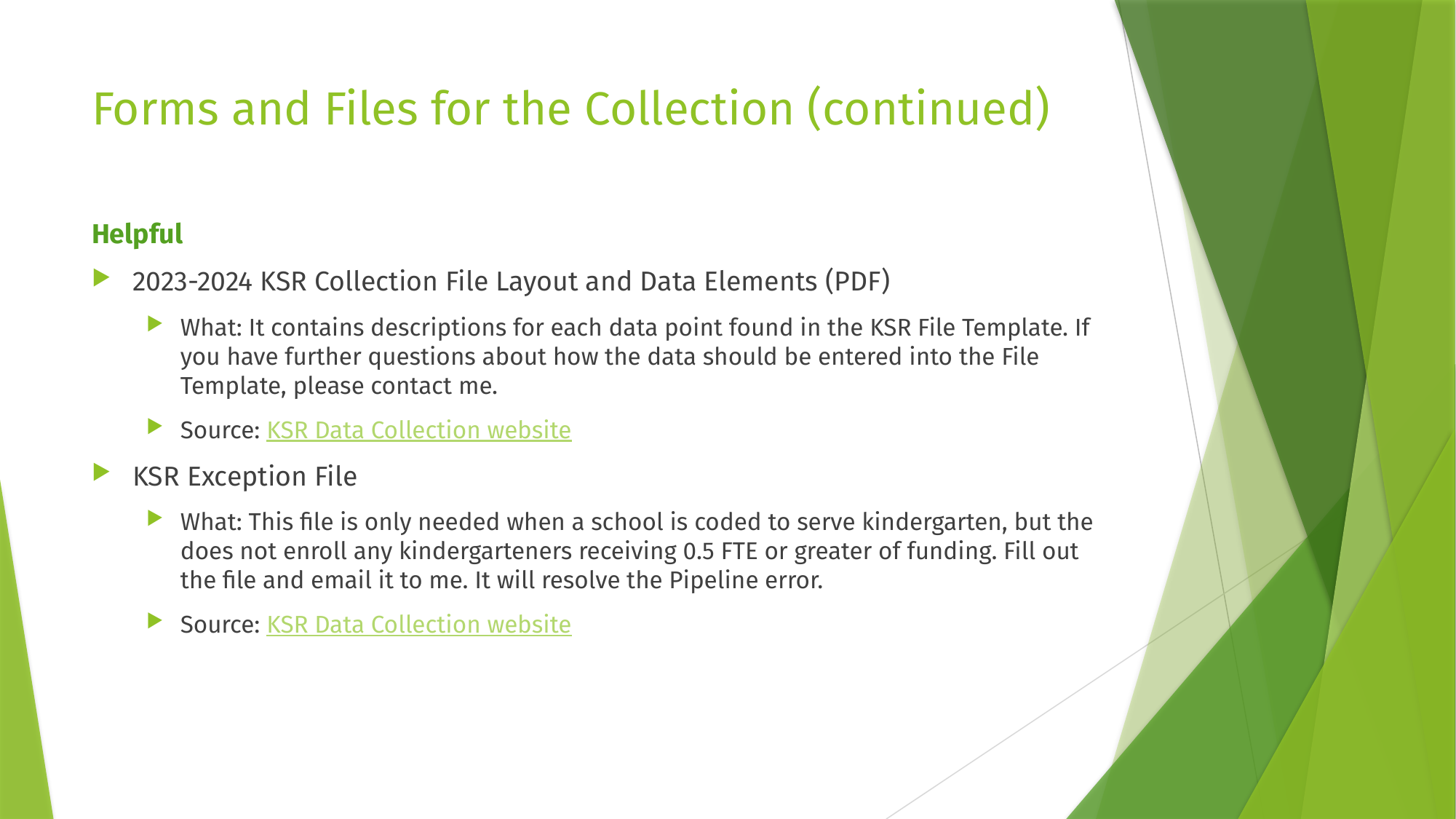

# Forms and Files for the Collection (continued)
Helpful
2023-2024 KSR Collection File Layout and Data Elements (PDF)
What: It contains descriptions for each data point found in the KSR File Template. If you have further questions about how the data should be entered into the File Template, please contact me.
Source: KSR Data Collection website
KSR Exception File
What: This file is only needed when a school is coded to serve kindergarten, but the does not enroll any kindergarteners receiving 0.5 FTE or greater of funding. Fill out the file and email it to me. It will resolve the Pipeline error.
Source: KSR Data Collection website